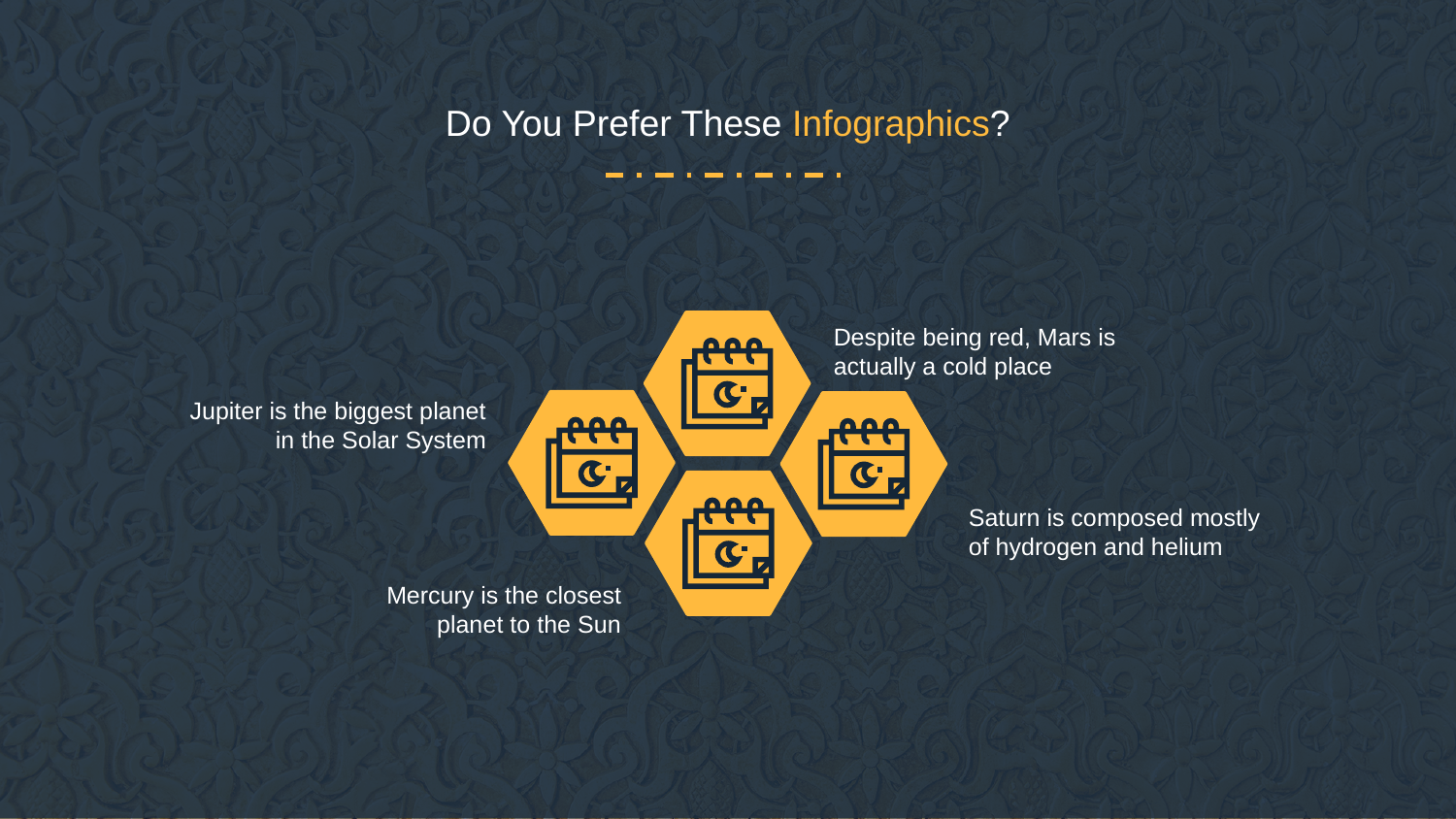

# Do You Prefer These Infographics?
Despite being red, Mars is actually a cold place

Jupiter is the biggest planet in the Solar System

Saturn is composed mostly of hydrogen and helium

Mercury is the closest planet to the Sun